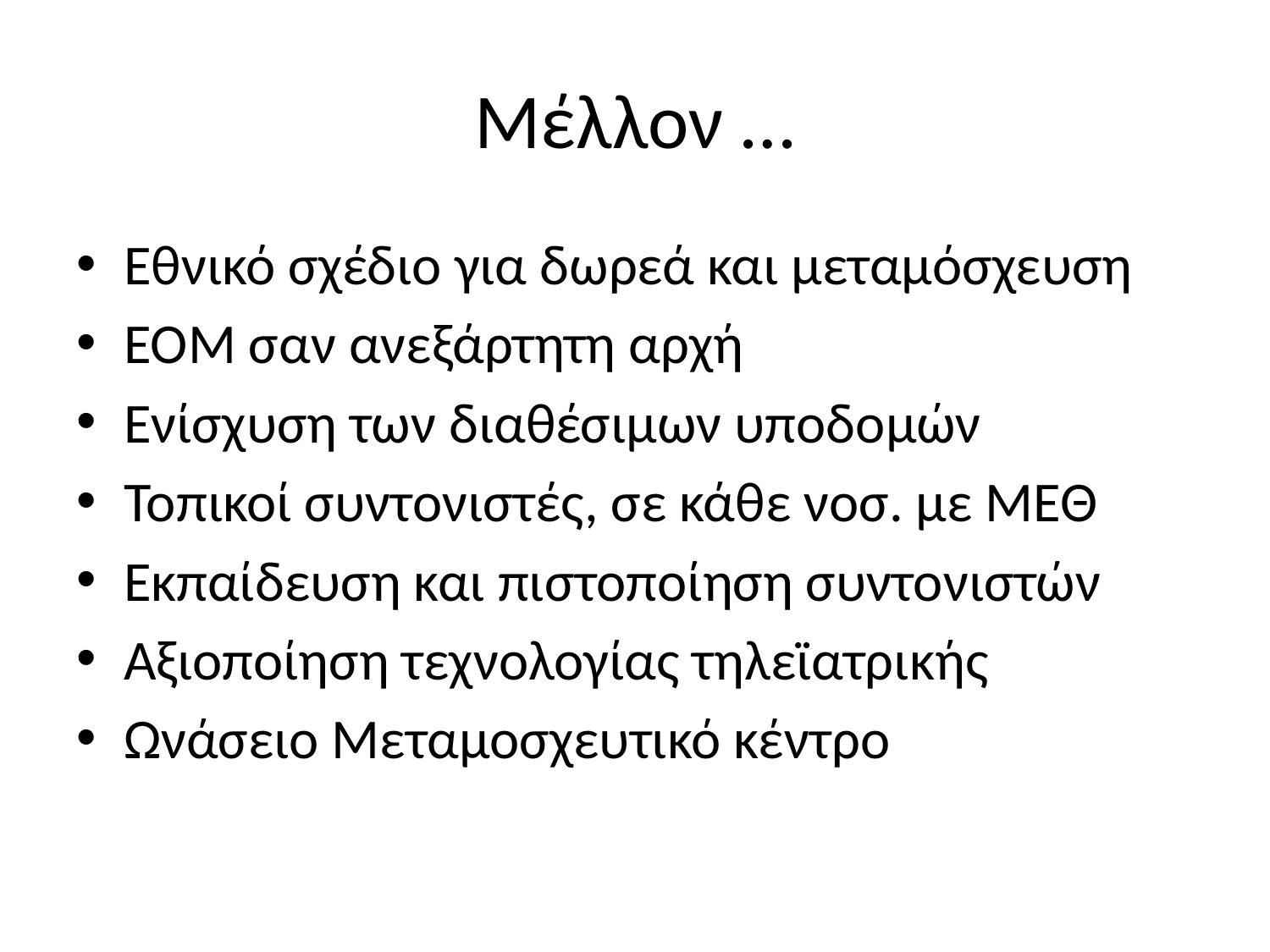

# Μέλλον …
Εθνικό σχέδιο για δωρεά και μεταμόσχευση
ΕΟΜ σαν ανεξάρτητη αρχή
Ενίσχυση των διαθέσιμων υποδομών
Τοπικοί συντονιστές, σε κάθε νοσ. με ΜΕΘ
Εκπαίδευση και πιστοποίηση συντονιστών
Αξιοποίηση τεχνολογίας τηλεϊατρικής
Ωνάσειο Μεταμοσχευτικό κέντρο